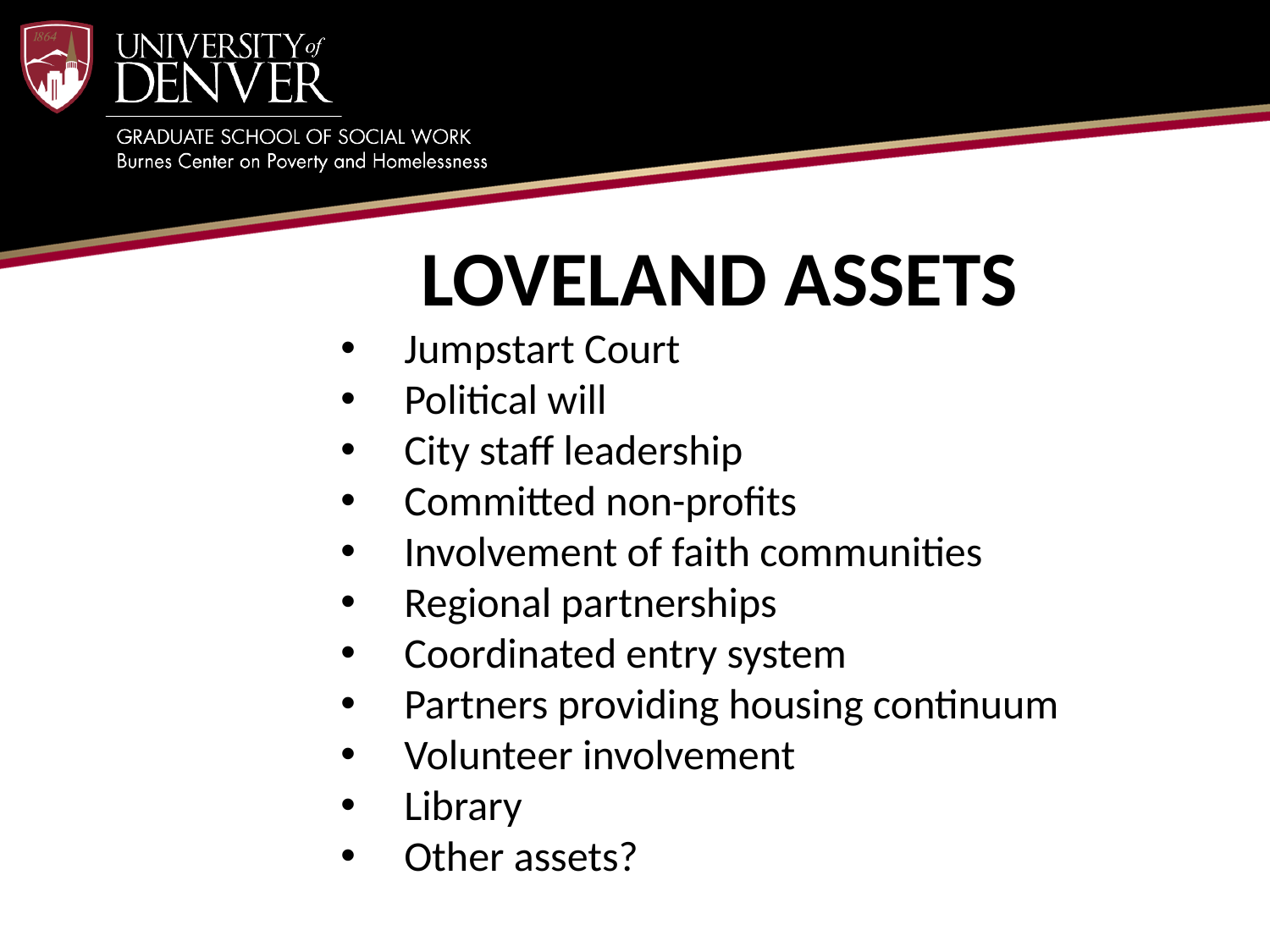

LOVELAND ASSETS
Jumpstart Court
Political will
City staff leadership
Committed non-profits
Involvement of faith communities
Regional partnerships
Coordinated entry system
Partners providing housing continuum
Volunteer involvement
Library
Other assets?